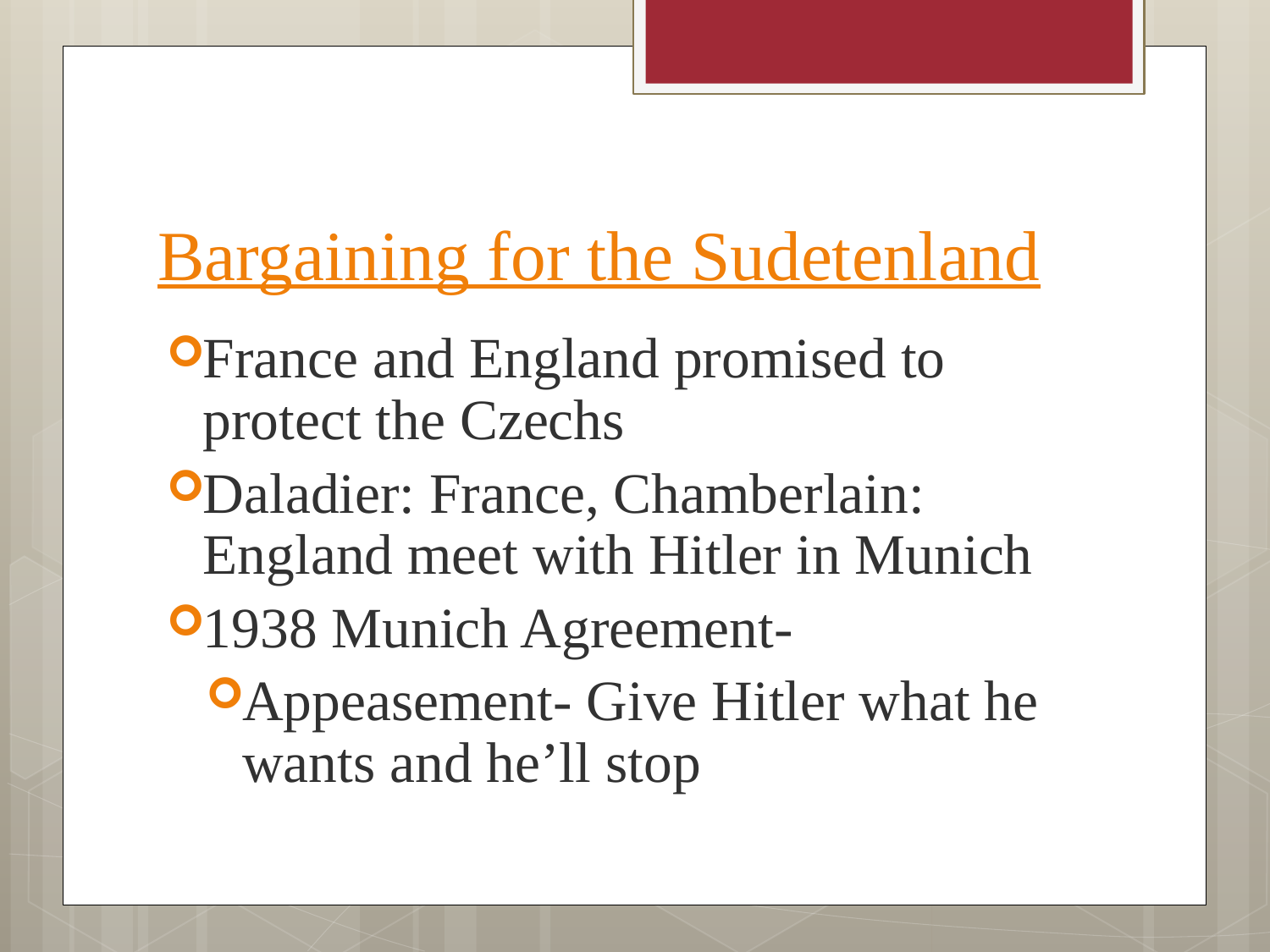

# Bargaining for the Sudetenland
France and England promised to protect the Czechs
Daladier: France, Chamberlain: England meet with Hitler in Munich
1938 Munich Agreement-
Appeasement- Give Hitler what he wants and he’ll stop